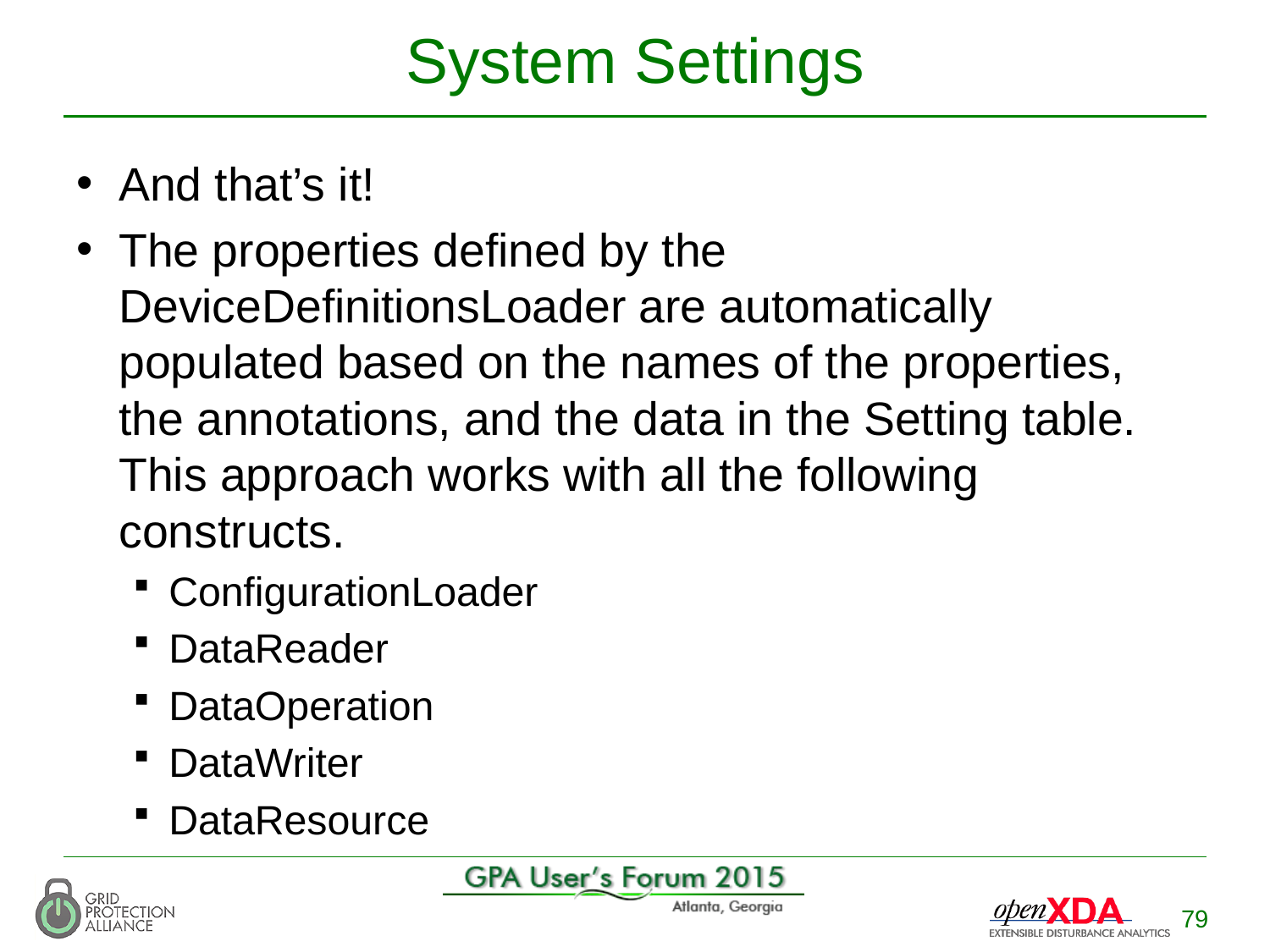

# System Settings
And that’s it!
The properties defined by the DeviceDefinitionsLoader are automatically populated based on the names of the properties, the annotations, and the data in the Setting table. This approach works with all the following constructs.
ConfigurationLoader
DataReader
DataOperation
DataWriter
DataResource